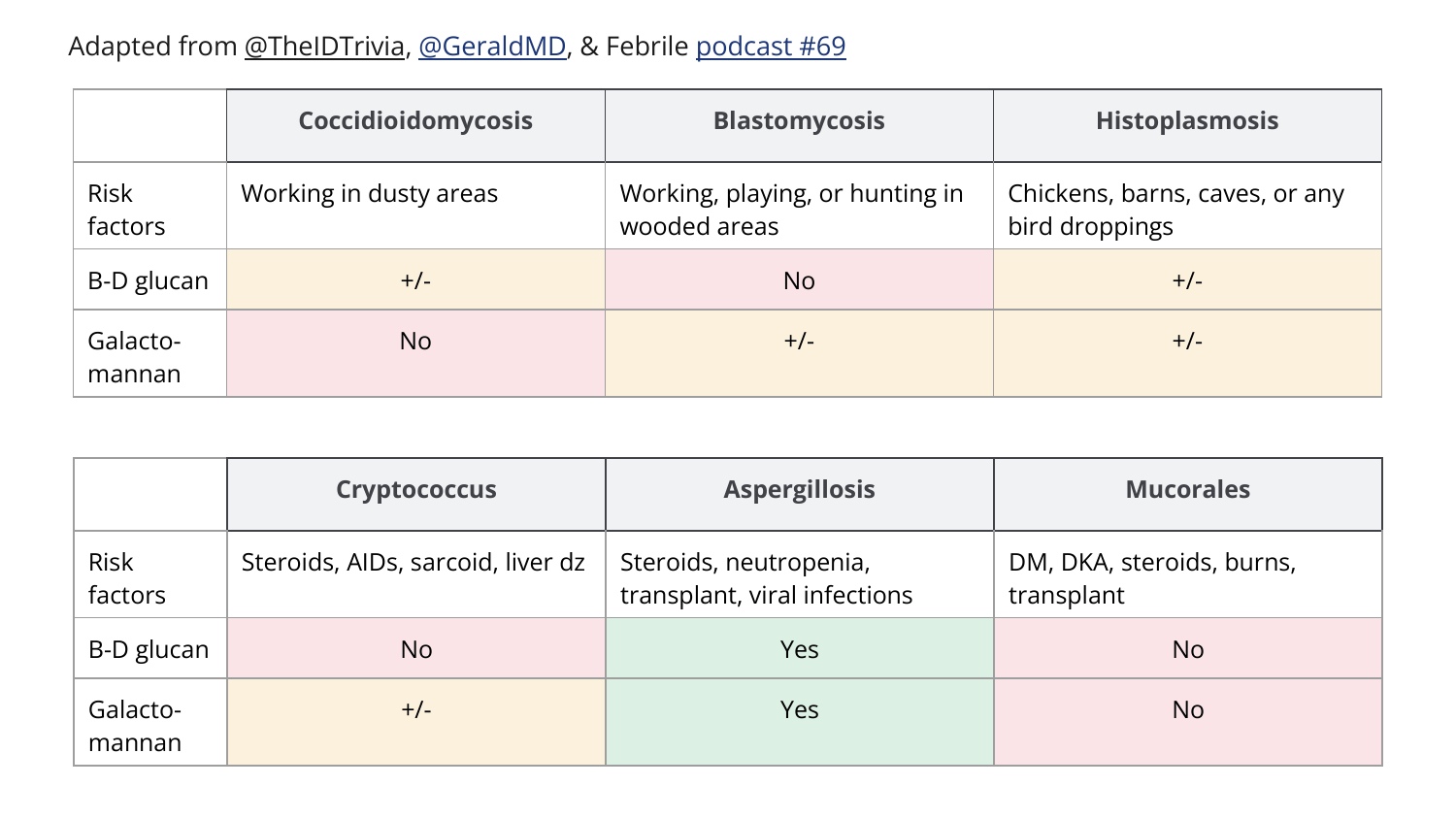

Adapted from @TheIDTrivia, @GeraldMD, & Febrile podcast #69

|  | Coccidioidomycosis | Blastomycosis | Histoplasmosis |
| --- | --- | --- | --- |
| Risk factors | Working in dusty areas | Working, playing, or hunting in wooded areas | Chickens, barns, caves, or any bird droppings |
| B-D glucan | +/- | No | +/- |
| Galacto- mannan | No | +/- | +/- |
|  | Cryptococcus | Aspergillosis | Mucorales |
| --- | --- | --- | --- |
| Risk factors | Steroids, AIDs, sarcoid, liver dz | Steroids, neutropenia, transplant, viral infections | DM, DKA, steroids, burns, transplant |
| B-D glucan | No | Yes | No |
| Galacto- mannan | +/- | Yes | No |